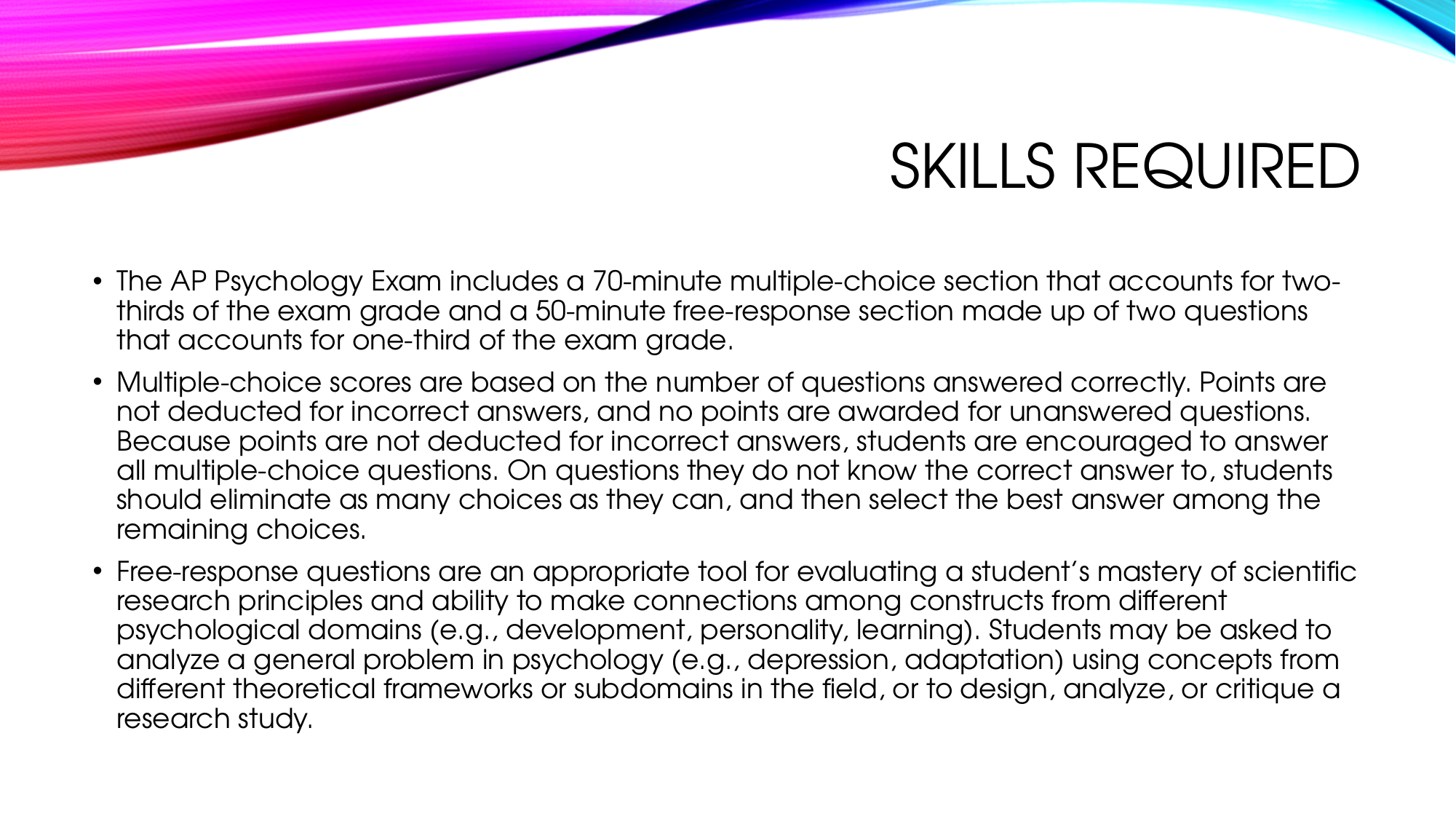

# Skills required
The AP Psychology Exam includes a 70-minute multiple-choice section that accounts for two-thirds of the exam grade and a 50-minute free-response section made up of two questions that accounts for one-third of the exam grade.
Multiple-choice scores are based on the number of questions answered correctly. Points are not deducted for incorrect answers, and no points are awarded for unanswered questions. Because points are not deducted for incorrect answers, students are encouraged to answer all multiple-choice questions. On questions they do not know the correct answer to, students should eliminate as many choices as they can, and then select the best answer among the remaining choices.
Free-response questions are an appropriate tool for evaluating a student’s mastery of scientific research principles and ability to make connections among constructs from different psychological domains (e.g., development, personality, learning). Students may be asked to analyze a general problem in psychology (e.g., depression, adaptation) using concepts from different theoretical frameworks or subdomains in the field, or to design, analyze, or critique a research study.